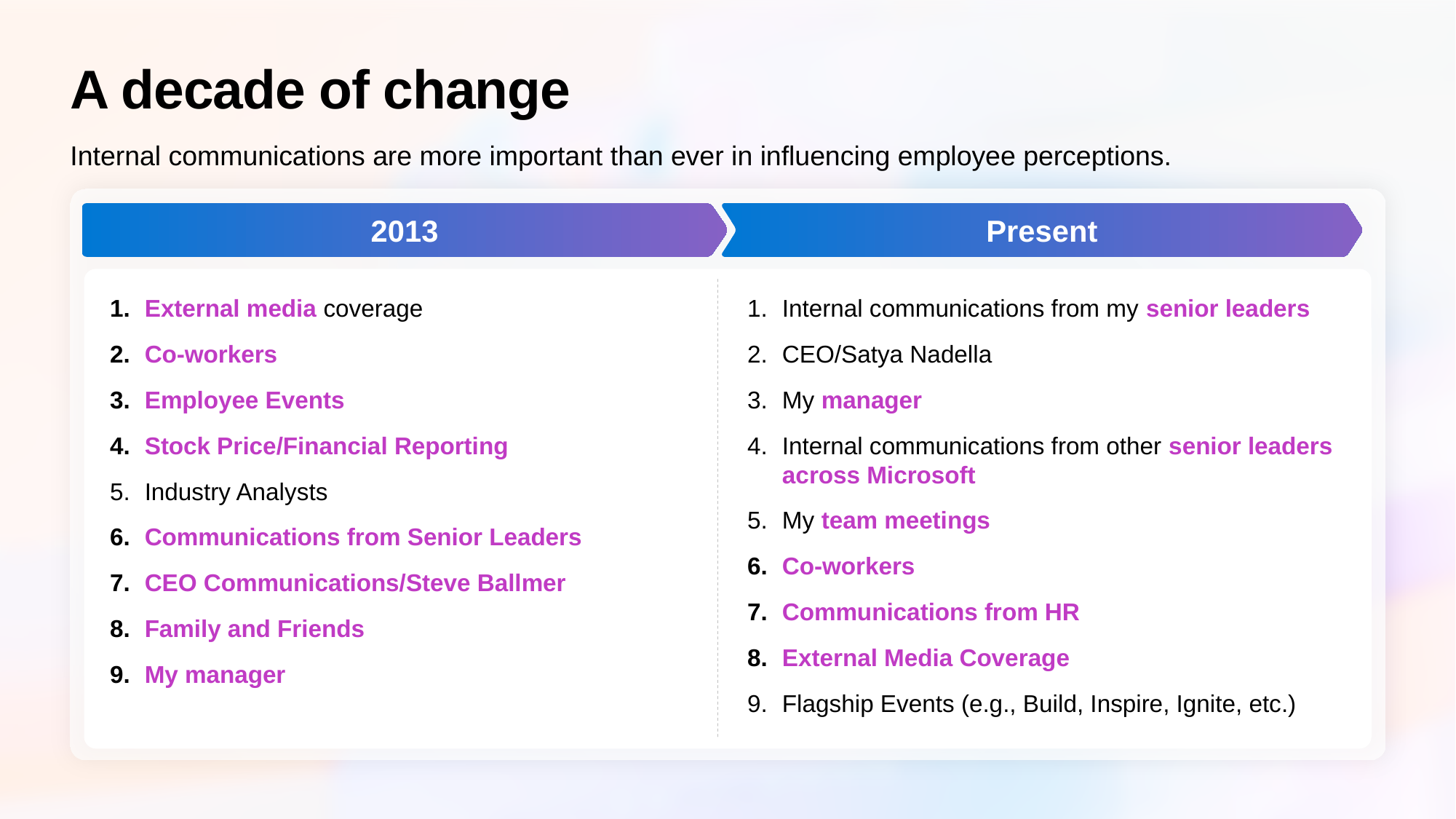

# A decade of change
Internal communications are more important than ever in influencing employee perceptions.

2013
Present

External media coverage
Co-workers
Employee Events
Stock Price/Financial Reporting
Industry Analysts
Communications from Senior Leaders
CEO Communications/Steve Ballmer
Family and Friends
My manager
Internal communications from my senior leaders
CEO/Satya Nadella
My manager
Internal communications from other senior leaders
across Microsoft
My team meetings
Co-workers
Communications from HR
External Media Coverage
Flagship Events (e.g., Build, Inspire, Ignite, etc.)